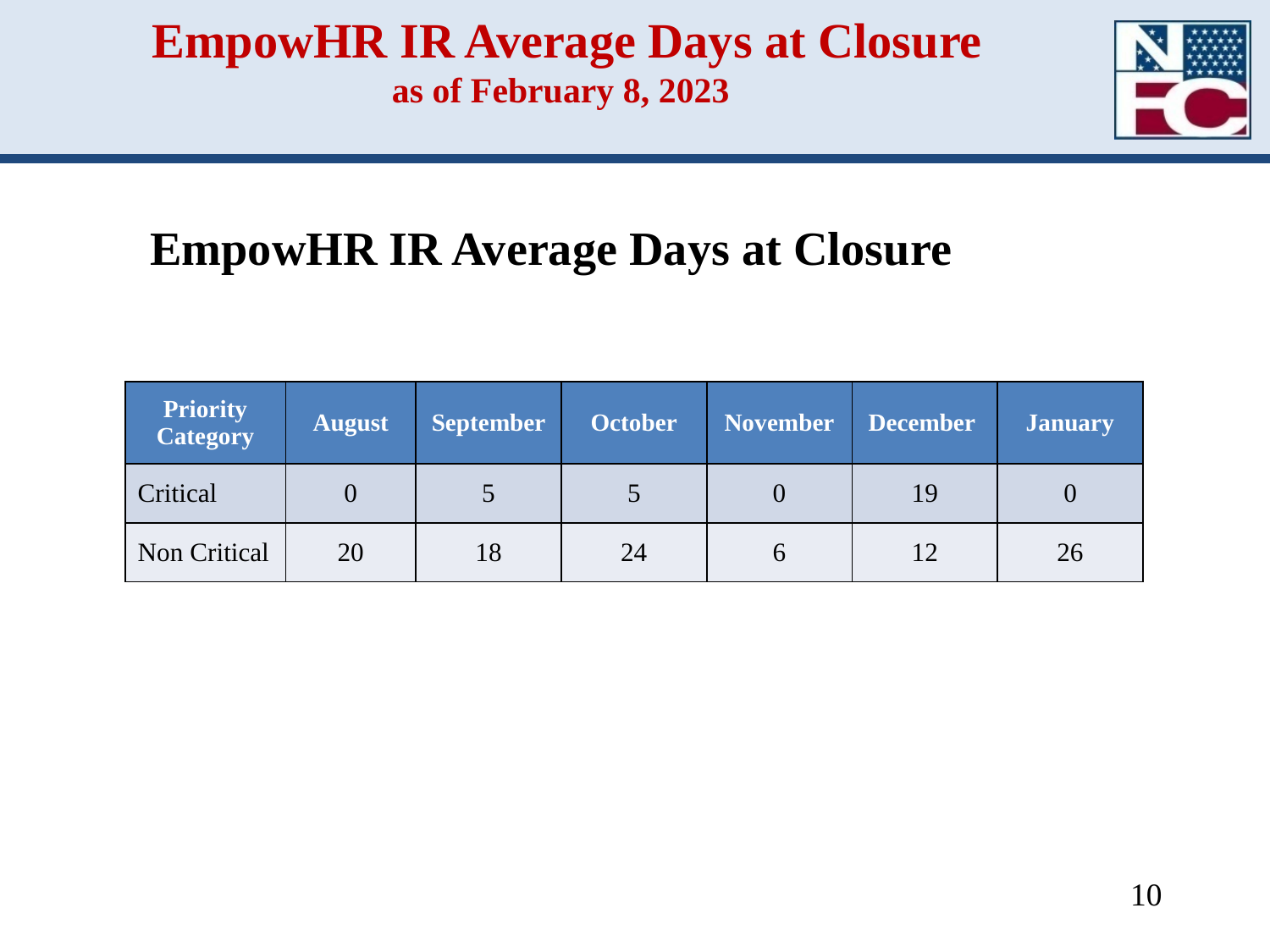

# EmpowHR IR Average Days at Closure as of February 8, 2023
EmpowHR IR Average Days at Closure
| Priority Category | August | September | October | November | December | January |
| --- | --- | --- | --- | --- | --- | --- |
| Critical | 0 | 5 | 5 | 0 | 19 | 0 |
| Non Critical | 20 | 18 | 24 | 6 | 12 | 26 |
10